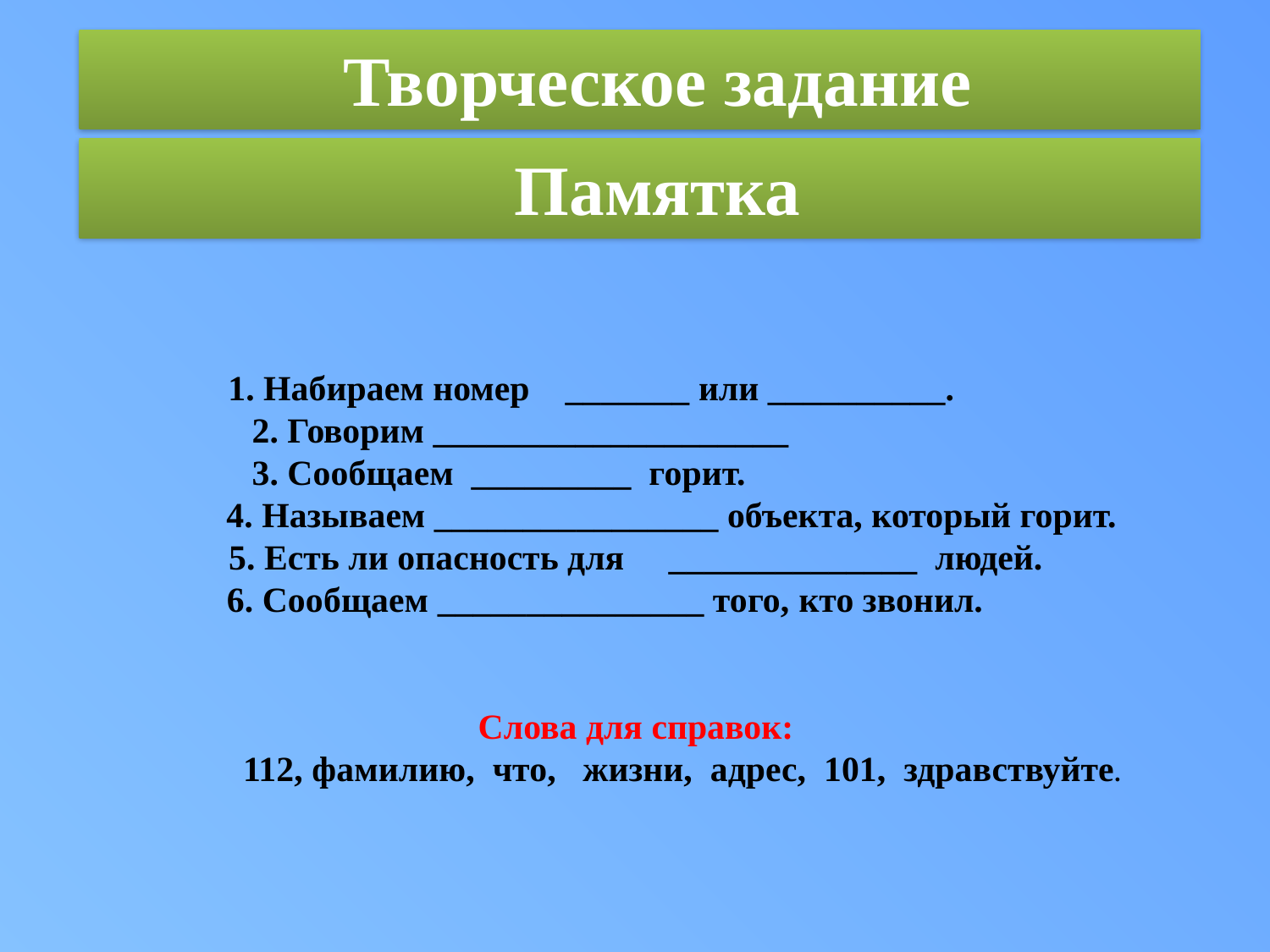

1. Набираем номер    _______ или __________.
                         2. Говорим ____________________
                         3. Сообщаем  _________  горит.
                     4. Называем ________________ объекта, который горит.
             5. Есть ли опасность для     ______________  людей.
      6. Сообщаем _______________ того, кто звонил.

              Слова для справок:
                        112, фамилию,  что,   жизни,  адрес,  101,  здравствуйте.
  Творческое задание
  Памятка